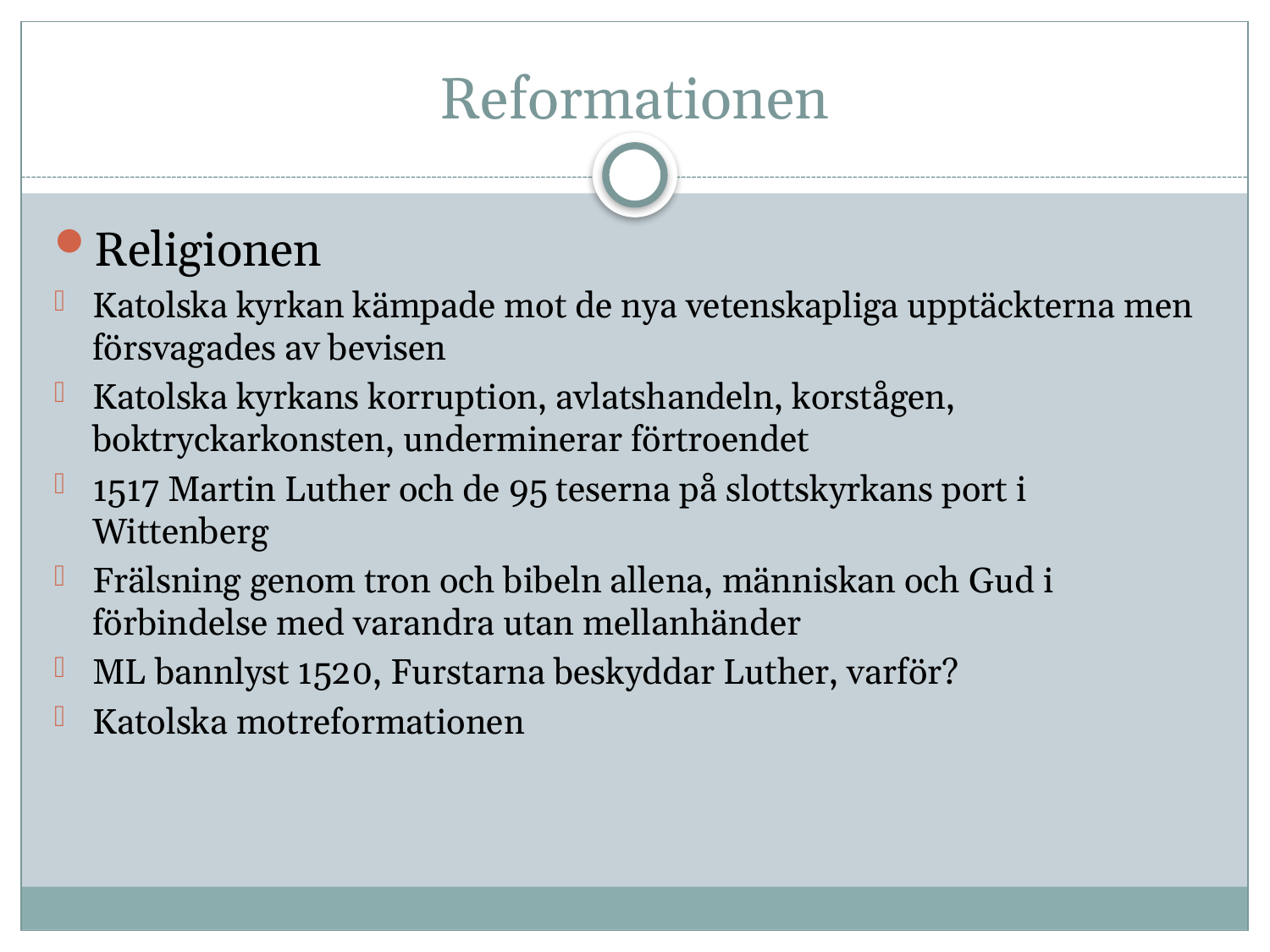

# Reformationen
Religionen
Katolska kyrkan kämpade mot de nya vetenskapliga upptäckterna men försvagades av bevisen
Katolska kyrkans korruption, avlatshandeln, korstågen, boktryckarkonsten, underminerar förtroendet
1517 Martin Luther och de 95 teserna på slottskyrkans port i Wittenberg
Frälsning genom tron och bibeln allena, människan och Gud i förbindelse med varandra utan mellanhänder
ML bannlyst 1520, Furstarna beskyddar Luther, varför?
Katolska motreformationen